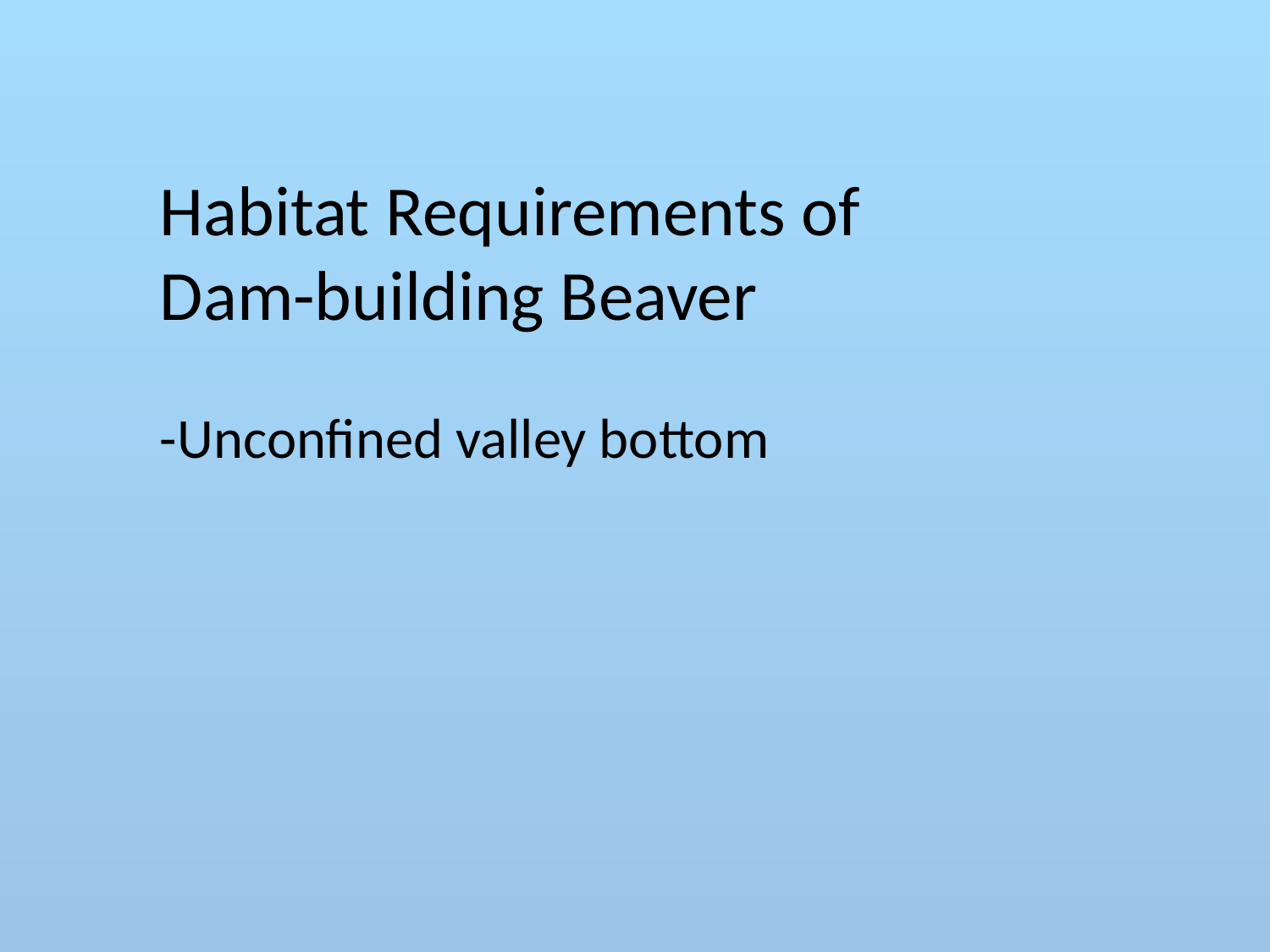

Habitat Requirements of
Dam-building Beaver

-Unconfined valley bottom